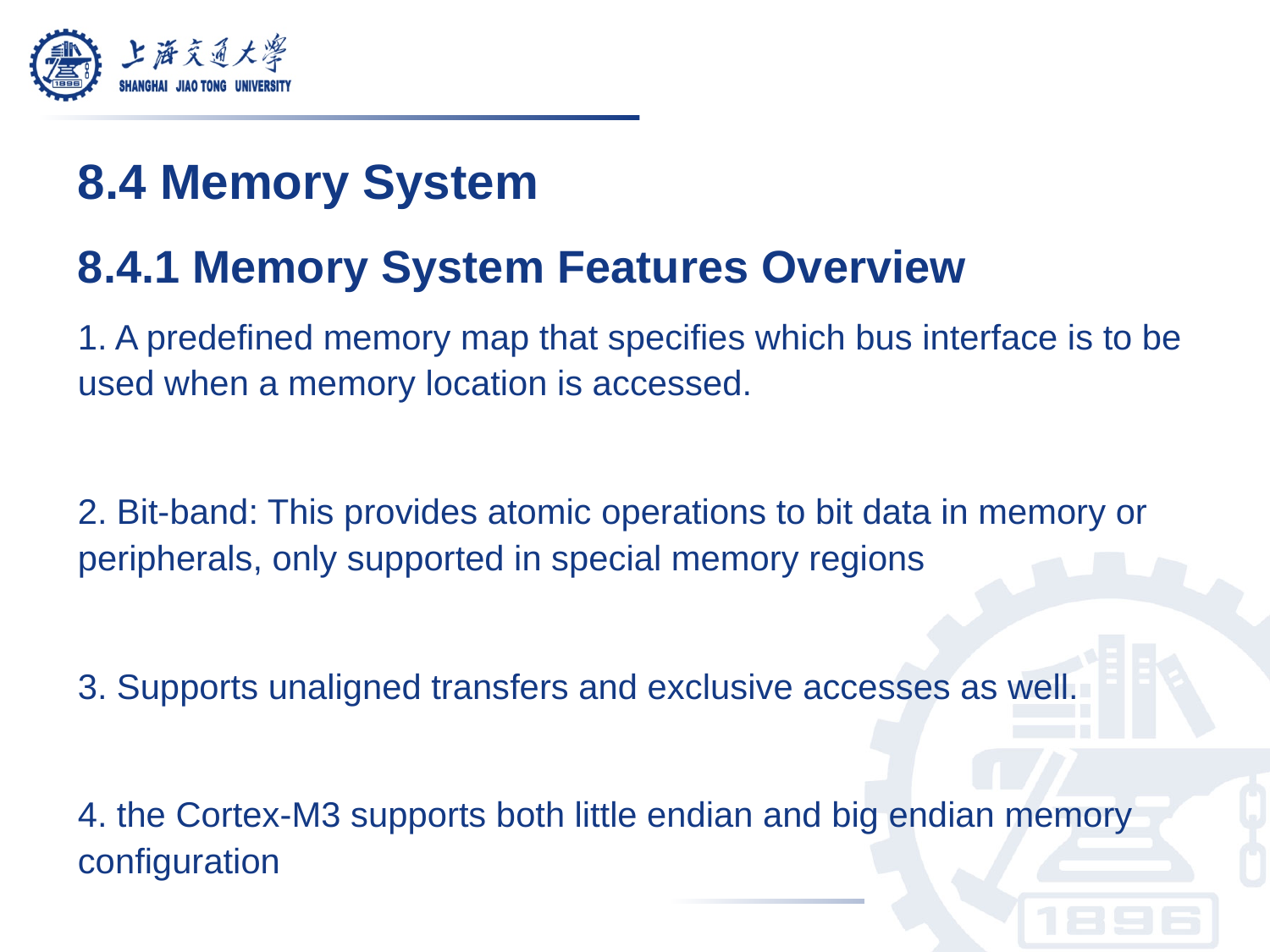

8.4 Memory System
8.4.1 Memory System Features Overview
1. A predefined memory map that specifies which bus interface is to be used when a memory location is accessed.

2. Bit-band: This provides atomic operations to bit data in memory or peripherals, only supported in special memory regions

3. Supports unaligned transfers and exclusive accesses as well.

4. the Cortex-M3 supports both little endian and big endian memory configuration